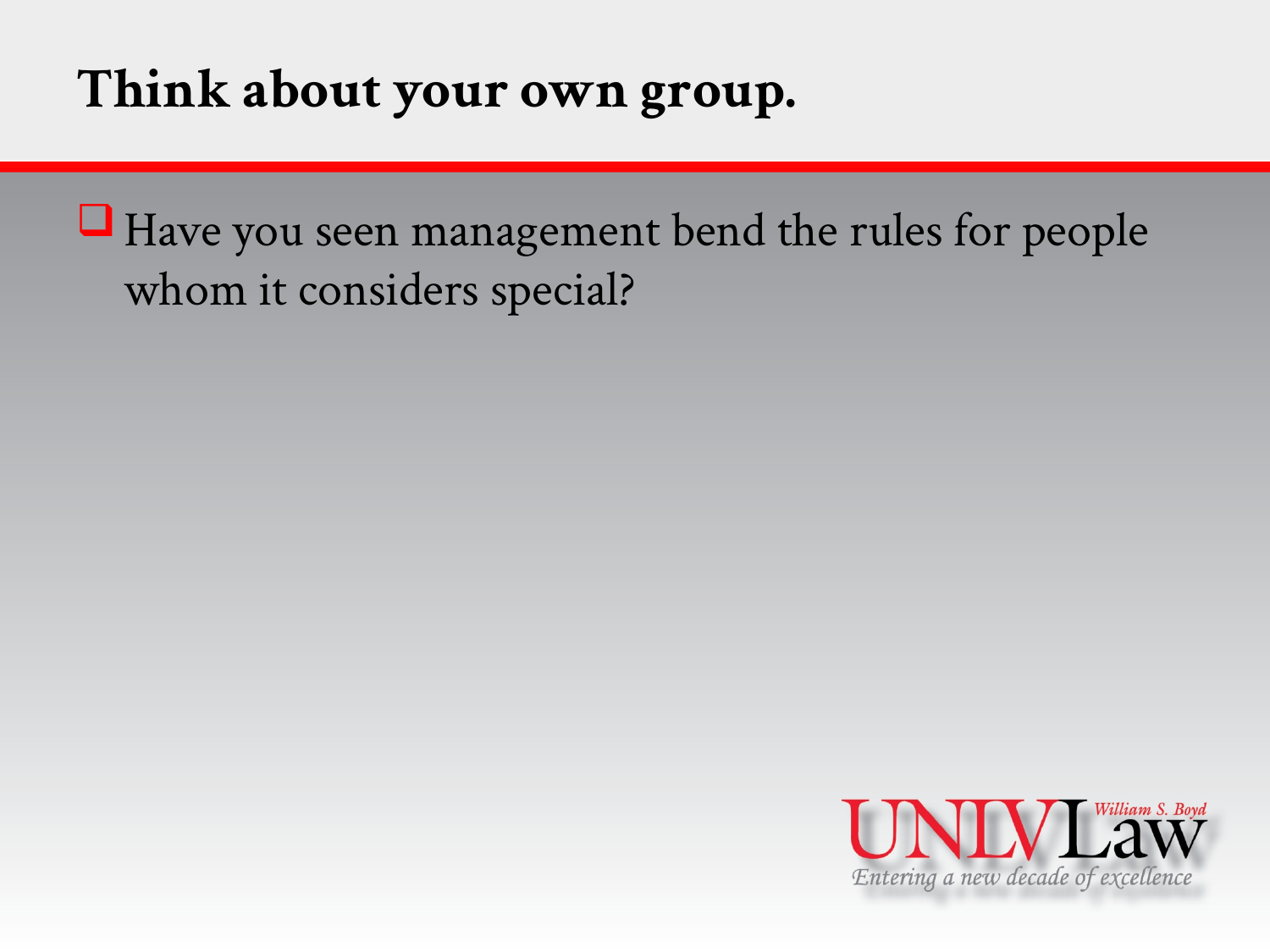

# Think about your own group.
Have you seen management bend the rules for people whom it considers special?